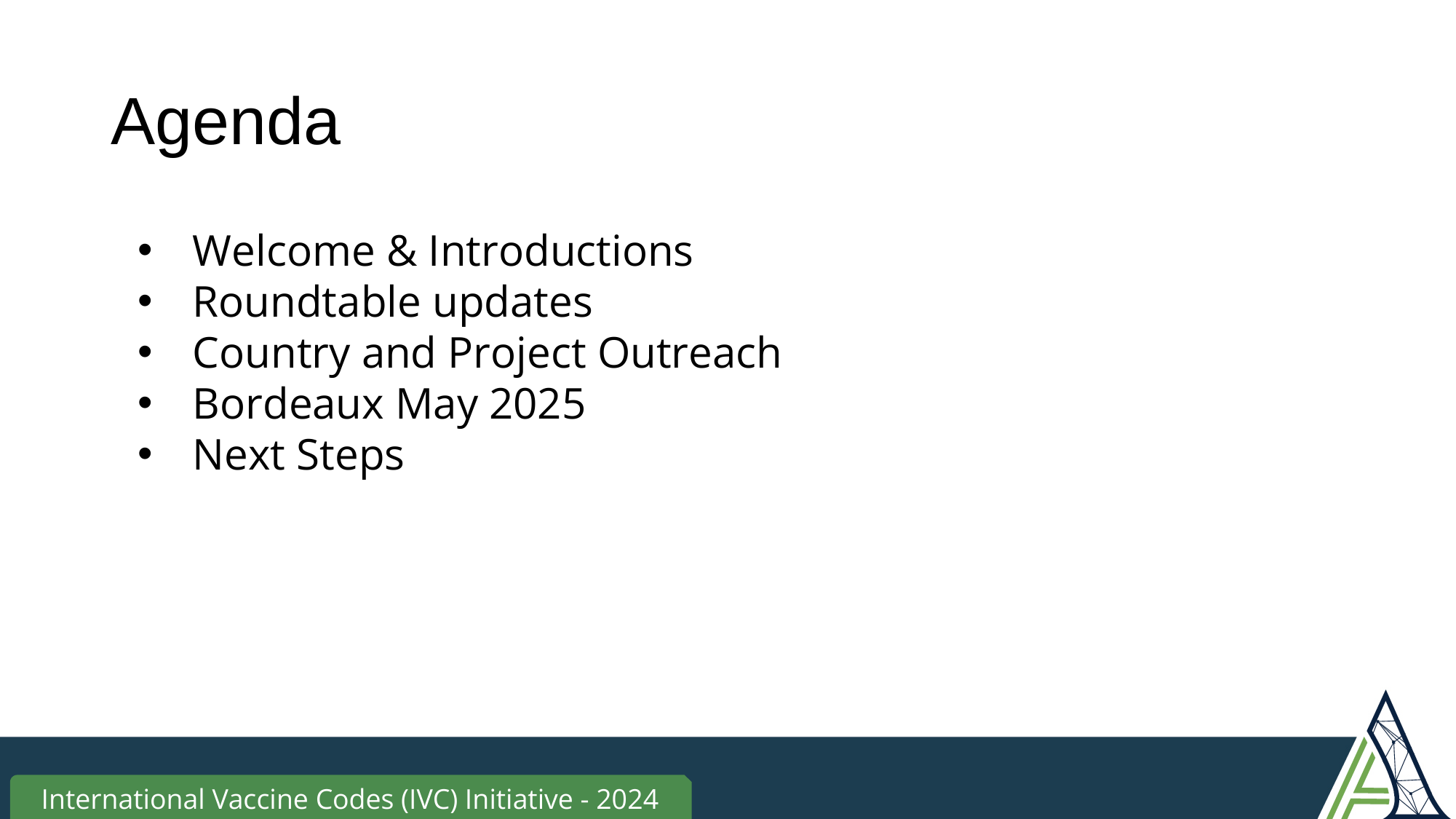

# Agenda
Welcome & Introductions
Roundtable updates
Country and Project Outreach
Bordeaux May 2025
Next Steps

International Vaccine Codes (IVC) Initiative - 2024